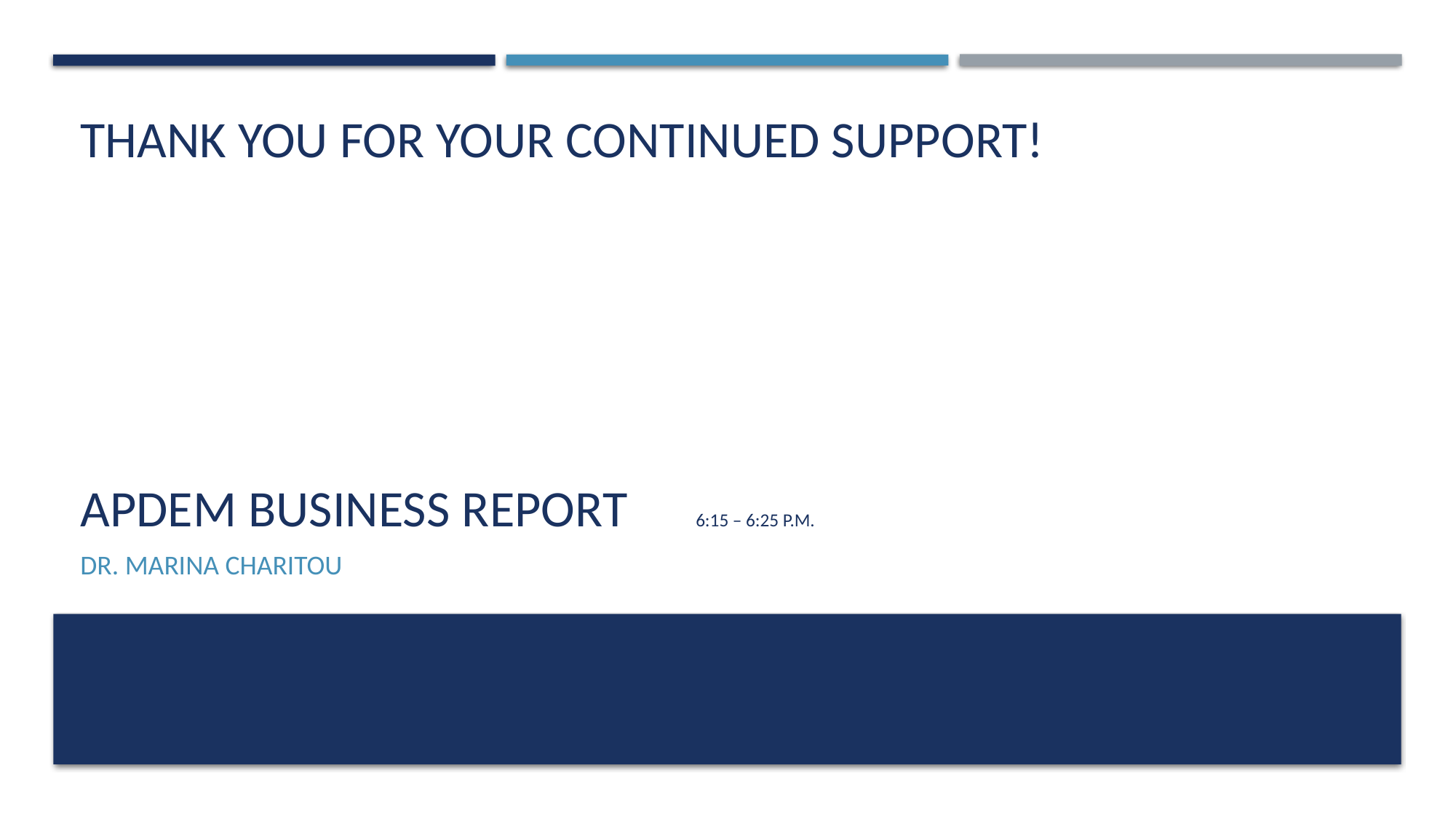

# Thank yoU for your continued support! APDEM Business Report												6:15 – 6:25 p.m.
Dr. Marina Charitou